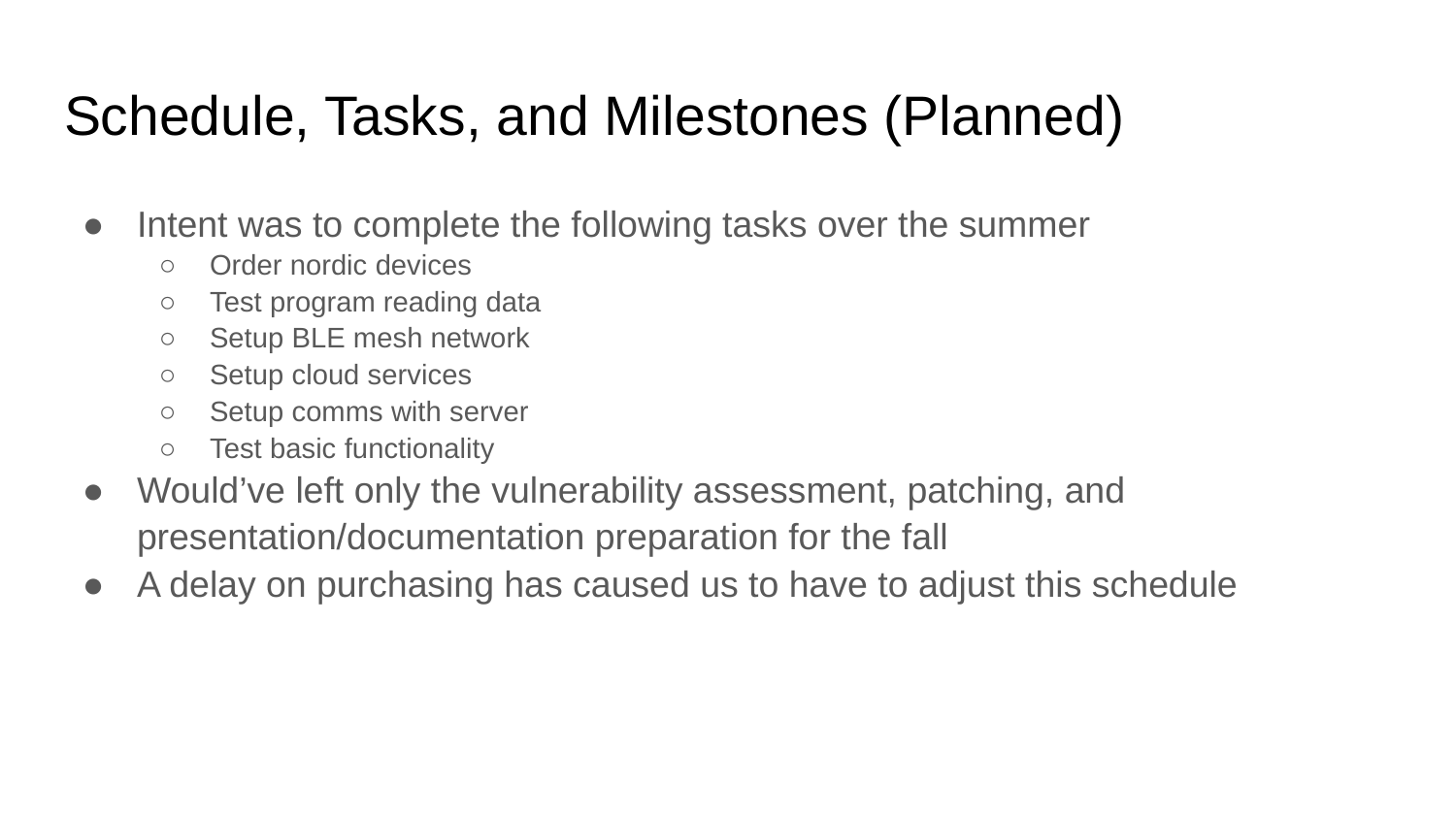

# Schedule, Tasks, and Milestones (Planned)
Intent was to complete the following tasks over the summer
Order nordic devices
Test program reading data
Setup BLE mesh network
Setup cloud services
Setup comms with server
Test basic functionality
Would’ve left only the vulnerability assessment, patching, and presentation/documentation preparation for the fall
A delay on purchasing has caused us to have to adjust this schedule